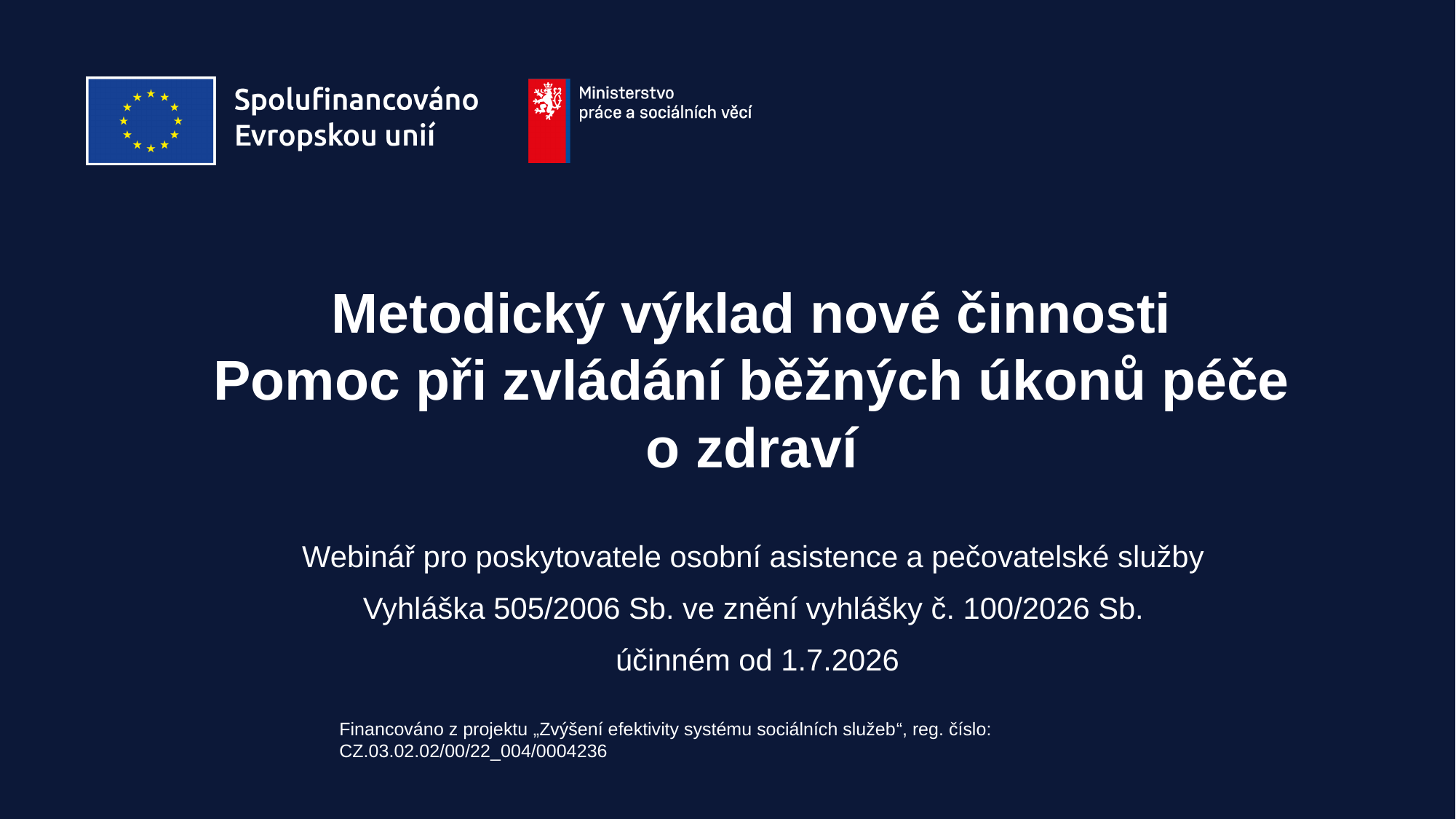

# Metodický výklad nové činnosti Pomoc při zvládání běžných úkonů péče o zdraví
Webinář pro poskytovatele osobní asistence a pečovatelské služby
Vyhláška 505/2006 Sb. ve znění vyhlášky č. 100/2026 Sb.
 účinném od 1.7.2026

Financováno z projektu „Zvýšení efektivity systému sociálních služeb“, reg. číslo: CZ.03.02.02/00/22_004/0004236